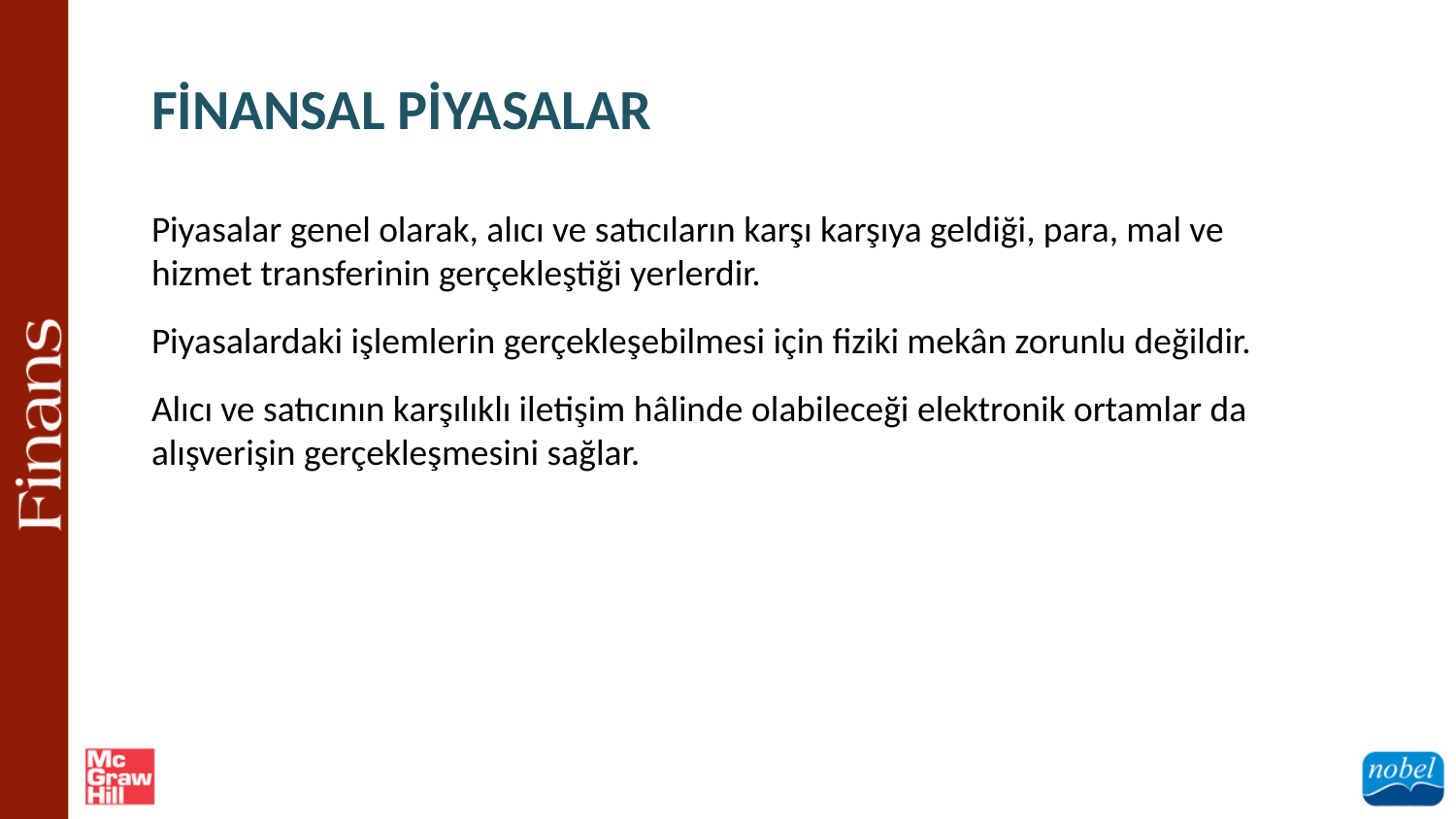

FİNANSAL PİYASALAR
Piyasalar genel olarak, alıcı ve satıcıların karşı karşıya geldiği, para, mal ve hizmet transferinin gerçekleştiği yerlerdir.
Piyasalardaki işlemlerin gerçekleşebilmesi için fiziki mekân zorunlu değildir.
Alıcı ve satıcının karşılıklı iletişim hâlinde olabileceği elektronik ortamlar da alışverişin gerçekleşmesini sağlar.